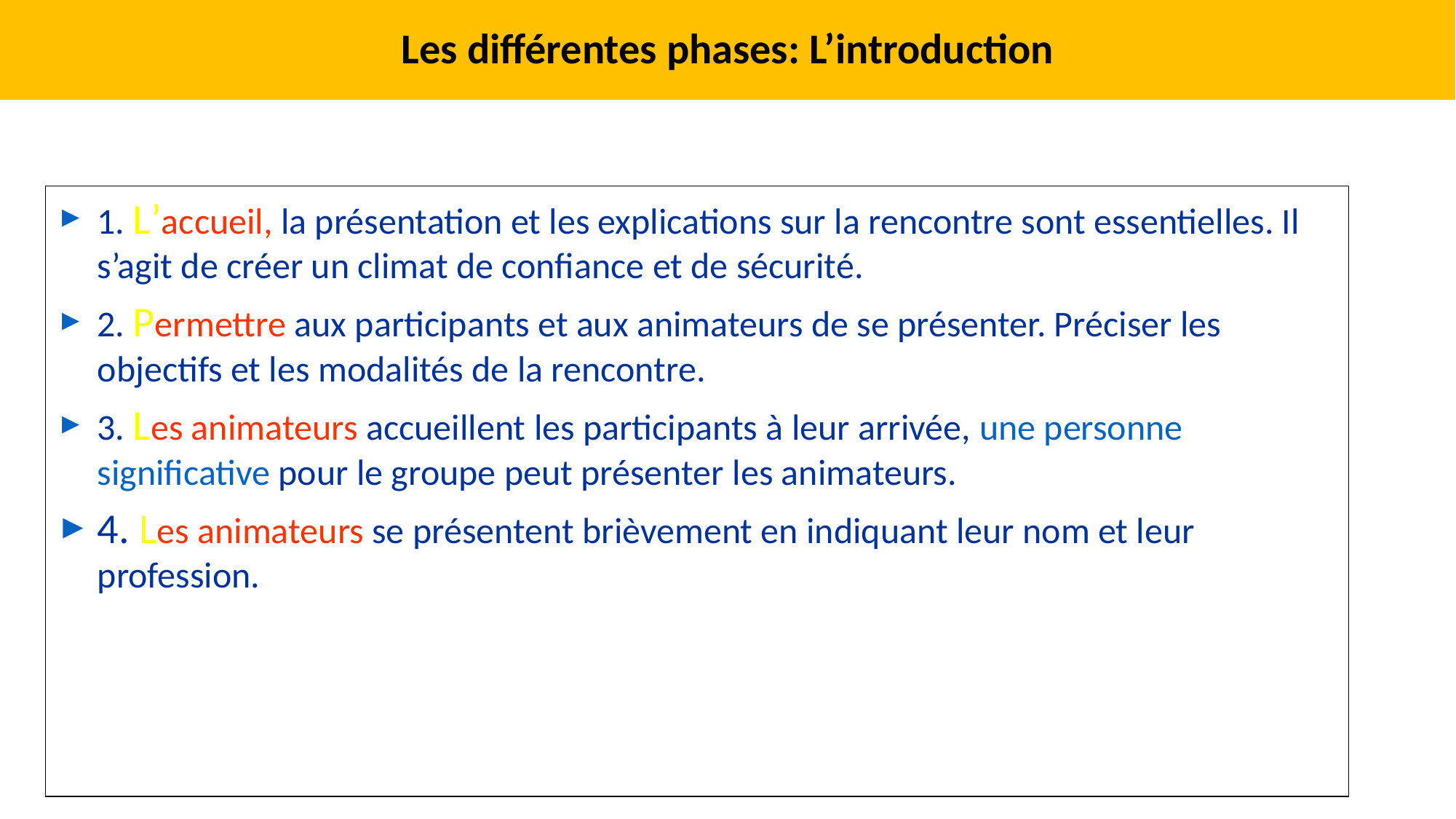

Les différentes phases: L’introduction
1. L’accueil, la présentation et les explications sur la rencontre sont essentielles. Il s’agit de créer un climat de confiance et de sécurité.
2. Permettre aux participants et aux animateurs de se présenter. Préciser les objectifs et les modalités de la rencontre.
3. Les animateurs accueillent les participants à leur arrivée, une personne significative pour le groupe peut présenter les animateurs.
4. Les animateurs se présentent brièvement en indiquant leur nom et leur profession.